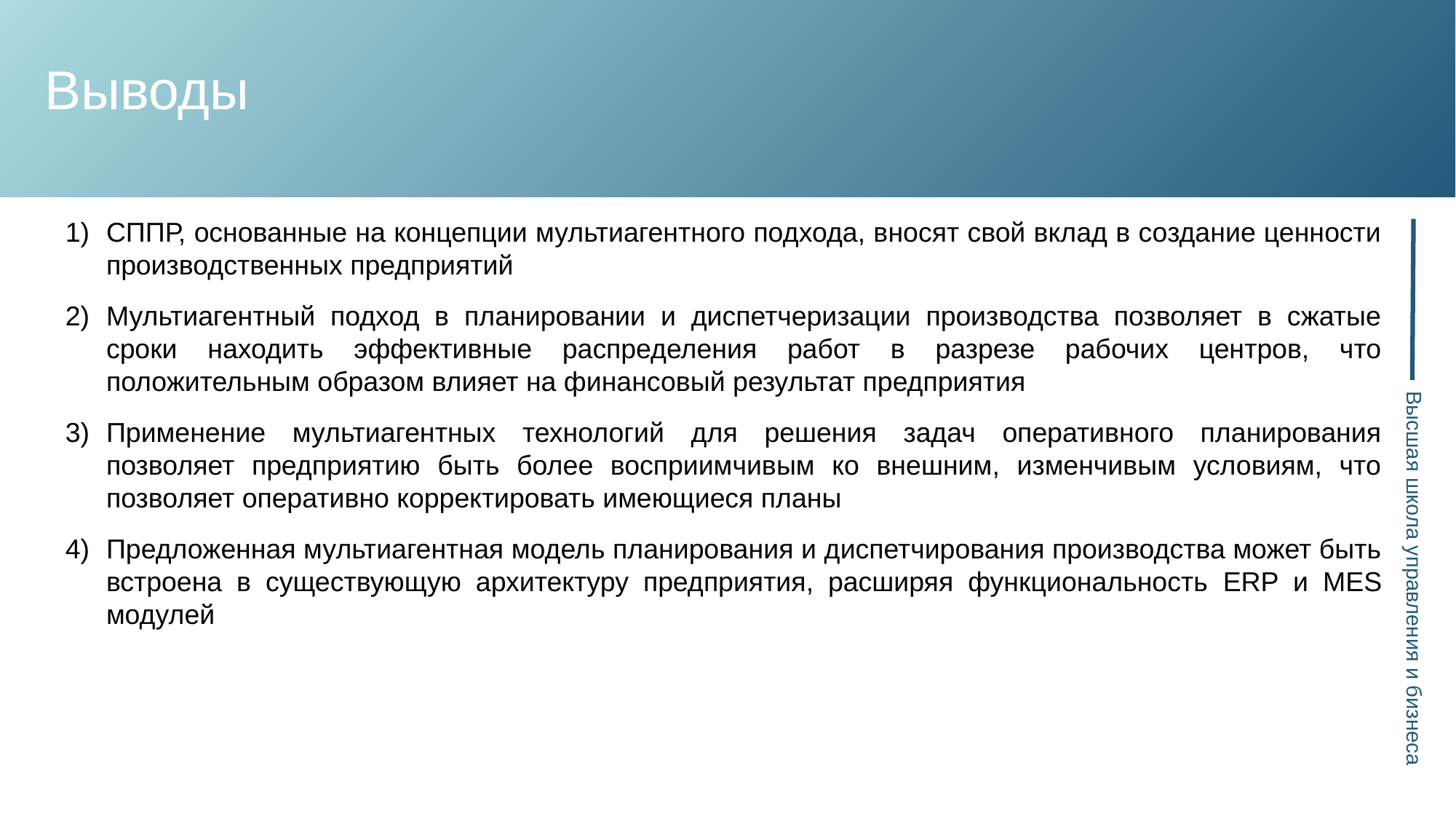

Выводы
СППР, основанные на концепции мультиагентного подхода, вносят свой вклад в создание ценности производственных предприятий
Мультиагентный подход в планировании и диспетчеризации производства позволяет в сжатые сроки находить эффективные распределения работ в разрезе рабочих центров, что положительным образом влияет на финансовый результат предприятия
Применение мультиагентных технологий для решения задач оперативного планирования позволяет предприятию быть более восприимчивым ко внешним, изменчивым условиям, что позволяет оперативно корректировать имеющиеся планы
Предложенная мультиагентная модель планирования и диспетчирования производства может быть встроена в существующую архитектуру предприятия, расширяя функциональность ERP и MES модулей

Высшая школа управления и бизнеса